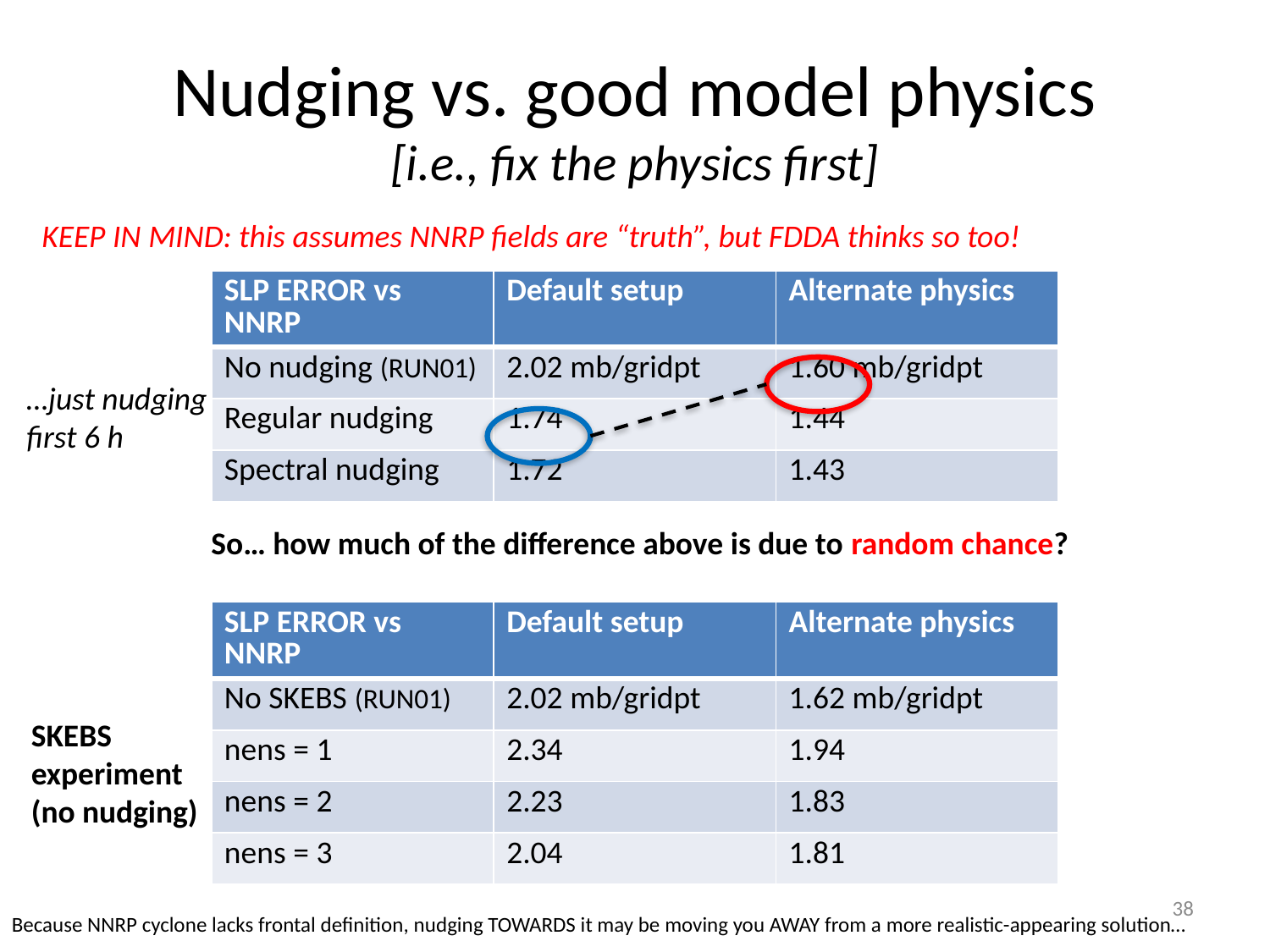

# Nudging vs. good model physics [i.e., fix the physics first]
KEEP IN MIND: this assumes NNRP fields are “truth”, but FDDA thinks so too!
| SLP ERROR vs NNRP | Default setup | Alternate physics |
| --- | --- | --- |
| No nudging (RUN01) | 2.02 mb/gridpt | 1.60 mb/gridpt |
| Regular nudging | 1.74 | 1.44 |
| Spectral nudging | 1.72 | 1.43 |

…just nudging
first 6 h

So… how much of the difference above is due to random chance?
| SLP ERROR vs NNRP | Default setup | Alternate physics |
| --- | --- | --- |
| No SKEBS (RUN01) | 2.02 mb/gridpt | 1.62 mb/gridpt |
| nens = 1 | 2.34 | 1.94 |
| nens = 2 | 2.23 | 1.83 |
| nens = 3 | 2.04 | 1.81 |
SKEBS
experiment
(no nudging)
38
Because NNRP cyclone lacks frontal definition, nudging TOWARDS it may be moving you AWAY from a more realistic-appearing solution…